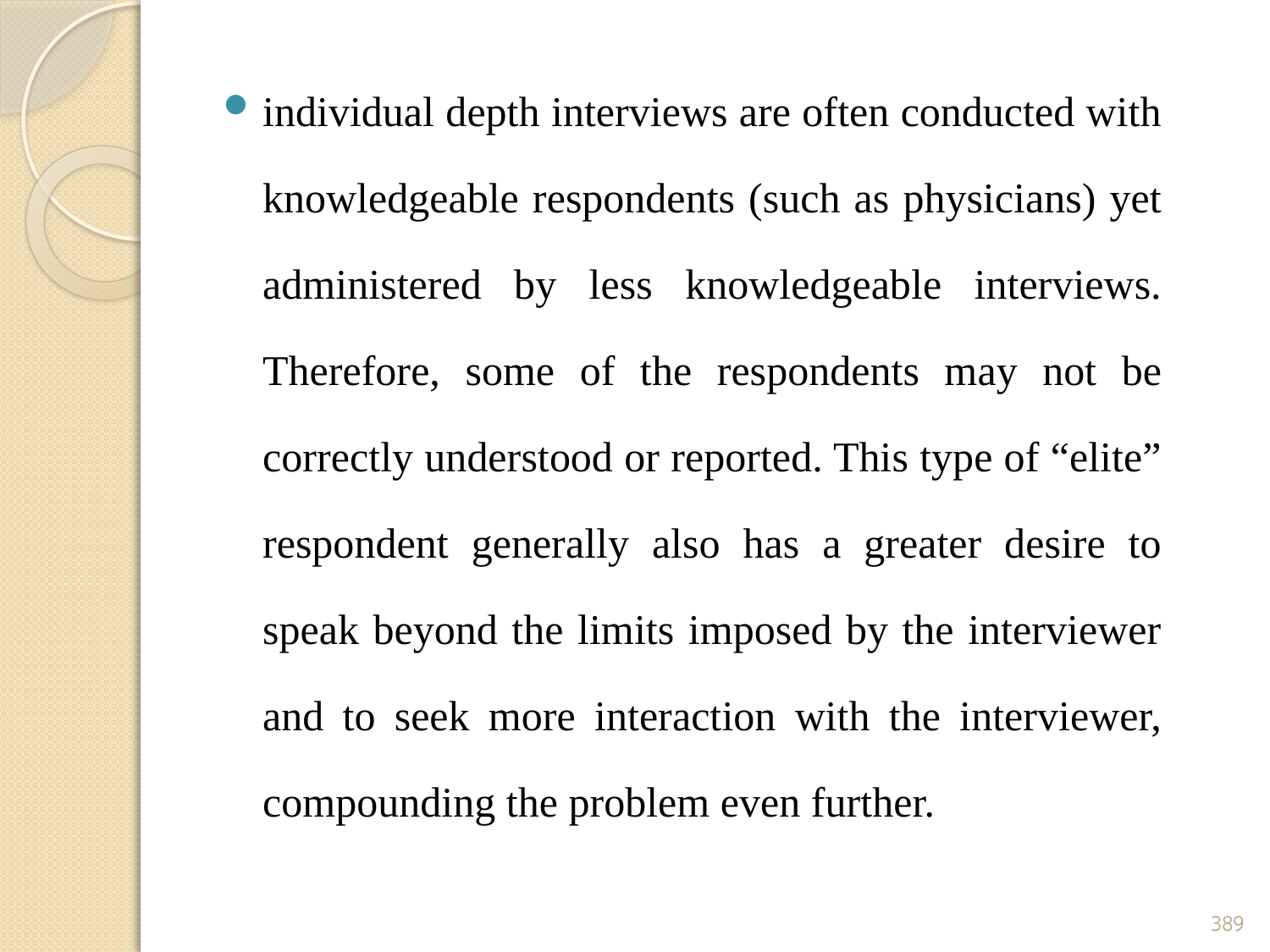

individual depth interviews are often conducted with knowledgeable respondents (such as physicians) yet administered by less knowledgeable interviews. Therefore, some of the respondents may not be correctly understood or reported. This type of “elite” respondent generally also has a greater desire to speak beyond the limits imposed by the interviewer and to seek more interaction with the interviewer, compounding the problem even further.
389